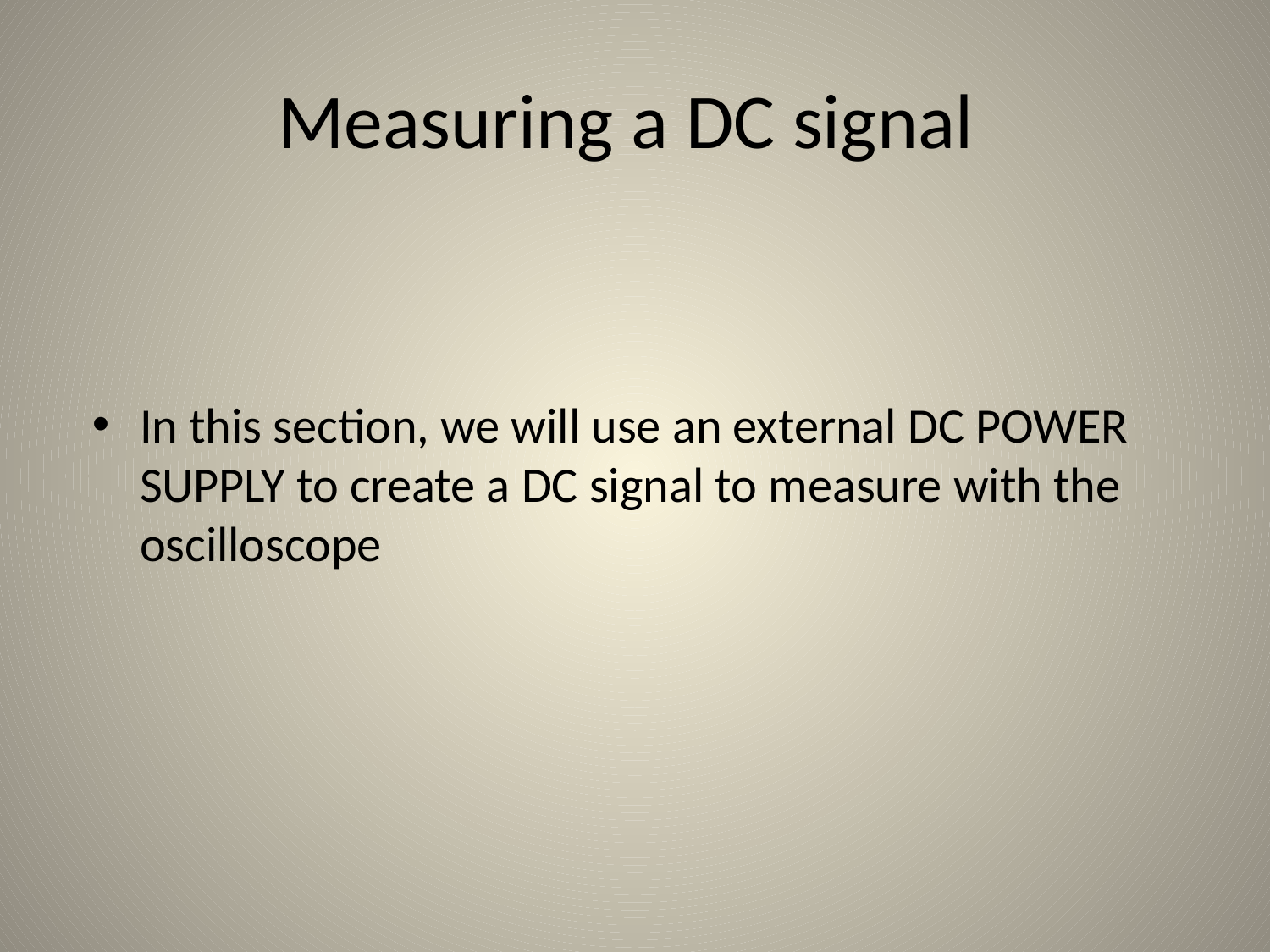

# Measuring a DC signal
In this section, we will use an external DC POWER SUPPLY to create a DC signal to measure with the oscilloscope